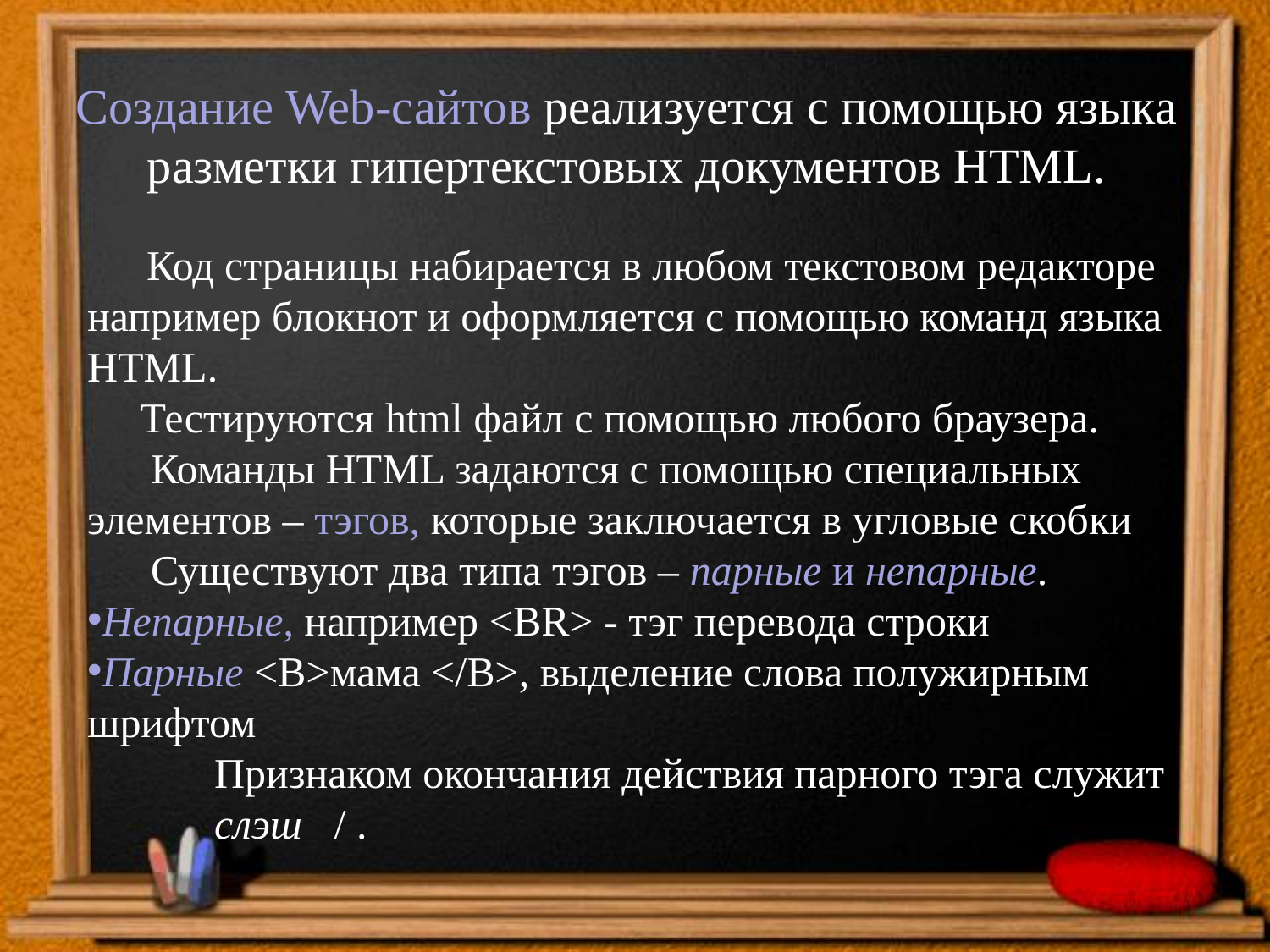

# Создание Web-сайтов реализуется с помощью языка разметки гипертекстовых документов HTML.
     Код страницы набирается в любом текстовом редакторе например блокнот и оформляется с помощью команд языка HTML.
     Тестируются html файл с помощью любого браузера.
      Команды HTML задаются с помощью специальных элементов – тэгов, которые заключается в угловые скобки
      Существуют два типа тэгов – парные и непарные.
Непарные, например <BR> - тэг перевода строки
Парные <B>мама </B>, выделение слова полужирным шрифтом
	Признаком окончания действия парного тэга служит 	слэш   / .